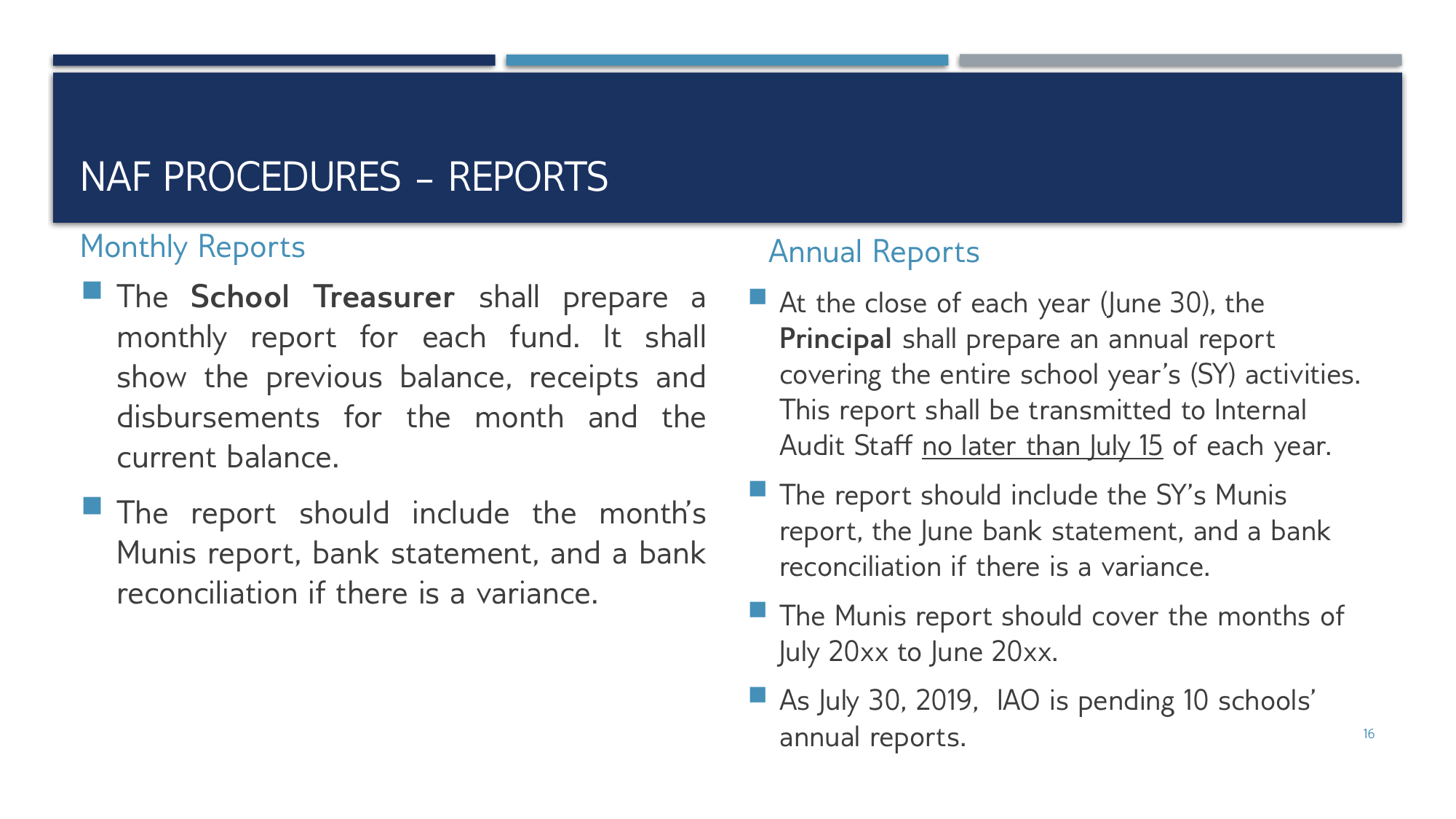

# NAF PROCEDURES – Reports
Monthly Reports
Annual Reports
The School Treasurer shall prepare a monthly report for each fund. It shall show the previous balance, receipts and disbursements for the month and the current balance.
The report should include the month’s Munis report, bank statement, and a bank reconciliation if there is a variance.
At the close of each year (June 30), the Principal shall prepare an annual report covering the entire school year’s (SY) activities. This report shall be transmitted to Internal Audit Staff no later than July 15 of each year.
The report should include the SY’s Munis report, the June bank statement, and a bank reconciliation if there is a variance.
The Munis report should cover the months of July 20xx to June 20xx.
As July 30, 2019,  IAO is pending 10 schools’ annual reports.

16